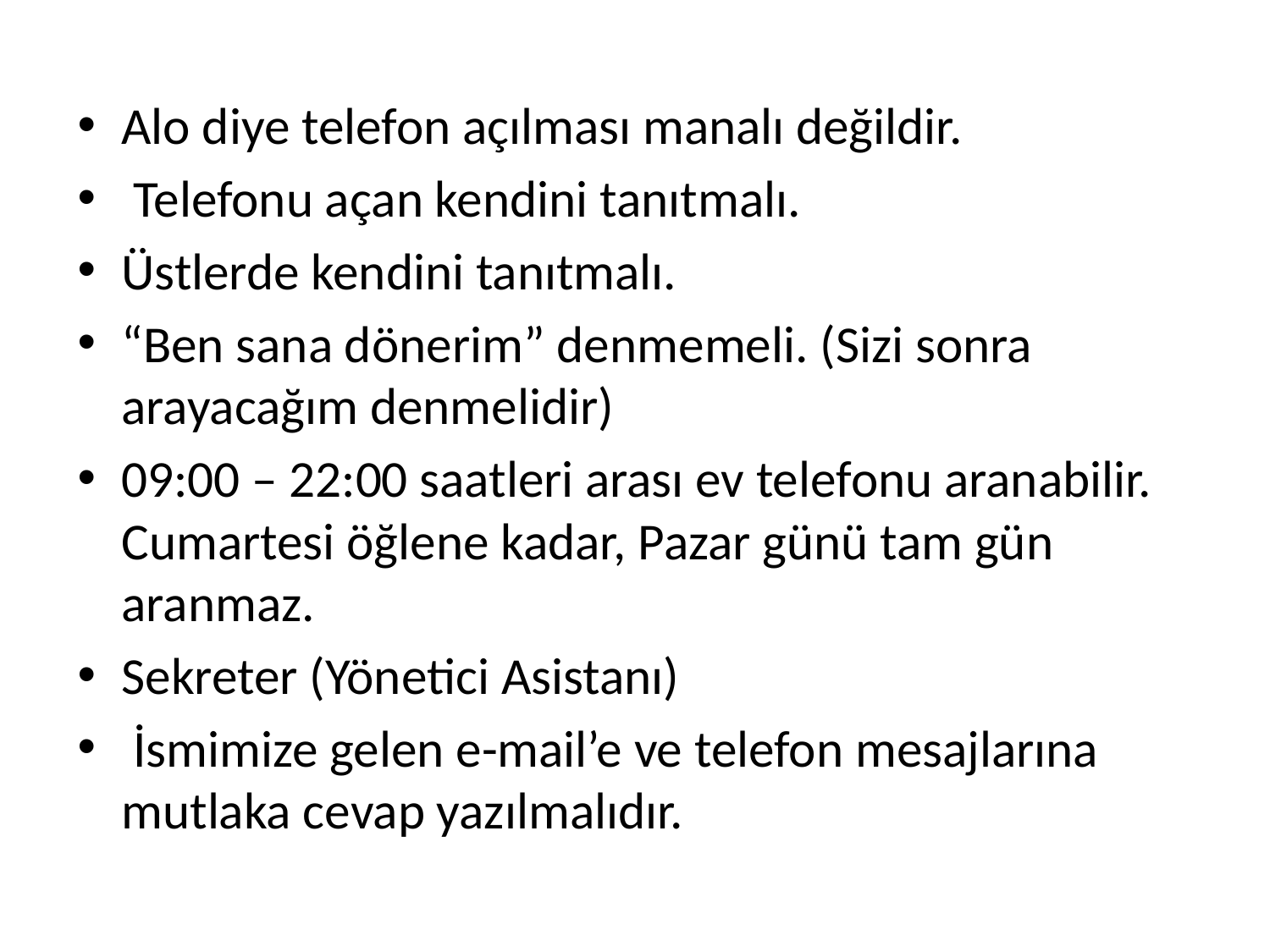

Alo diye telefon açılması manalı değildir.
 Telefonu açan kendini tanıtmalı.
Üstlerde kendini tanıtmalı.
“Ben sana dönerim” denmemeli. (Sizi sonra arayacağım denmelidir)
09:00 – 22:00 saatleri arası ev telefonu aranabilir. Cumartesi öğlene kadar, Pazar günü tam gün aranmaz.
Sekreter (Yönetici Asistanı)
 İsmimize gelen e-mail’e ve telefon mesajlarına mutlaka cevap yazılmalıdır.